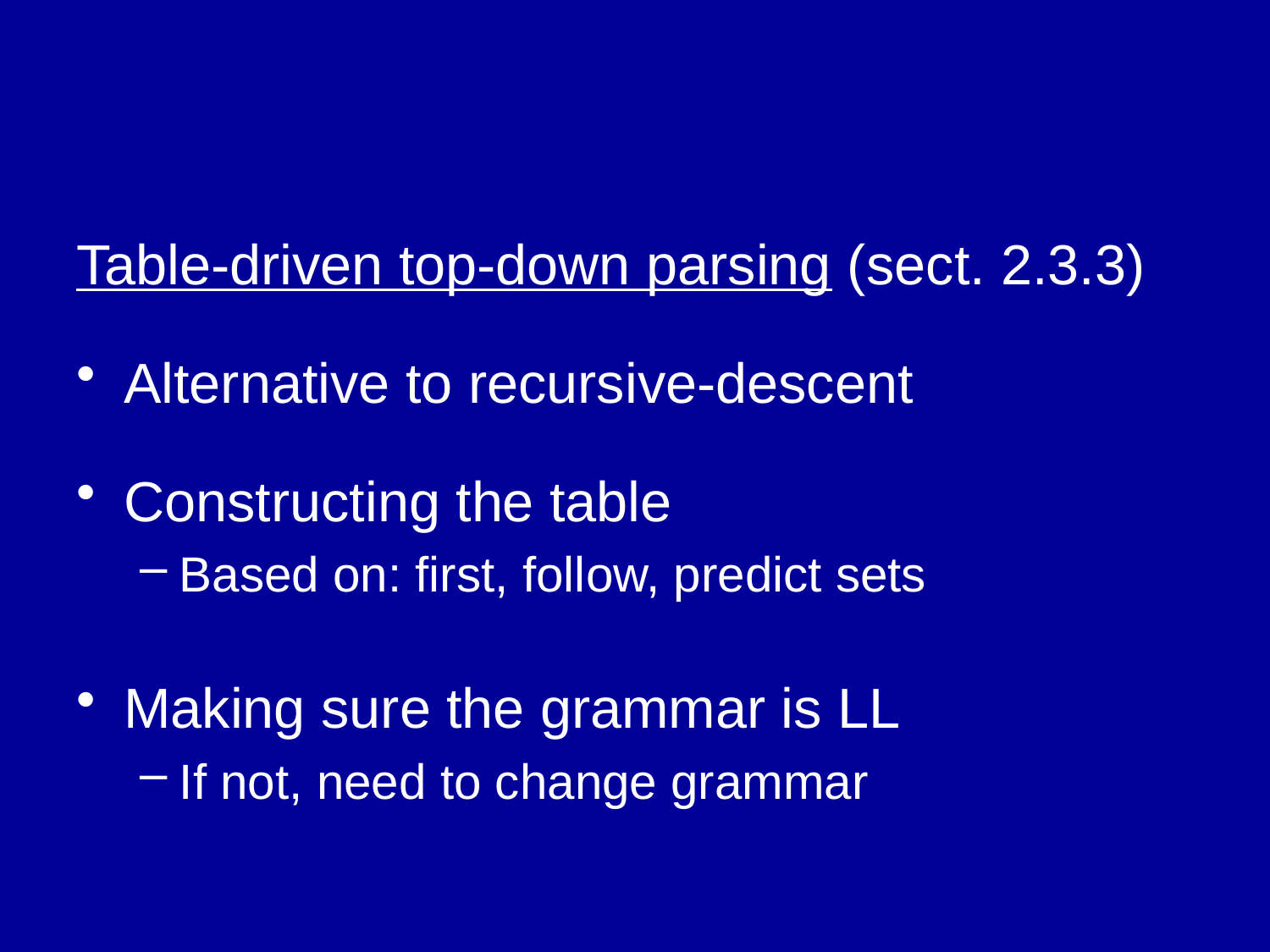

#
Table-driven top-down parsing (sect. 2.3.3)

Alternative to recursive-descent

Constructing the table
Based on: first, follow, predict sets

Making sure the grammar is LL
If not, need to change grammar